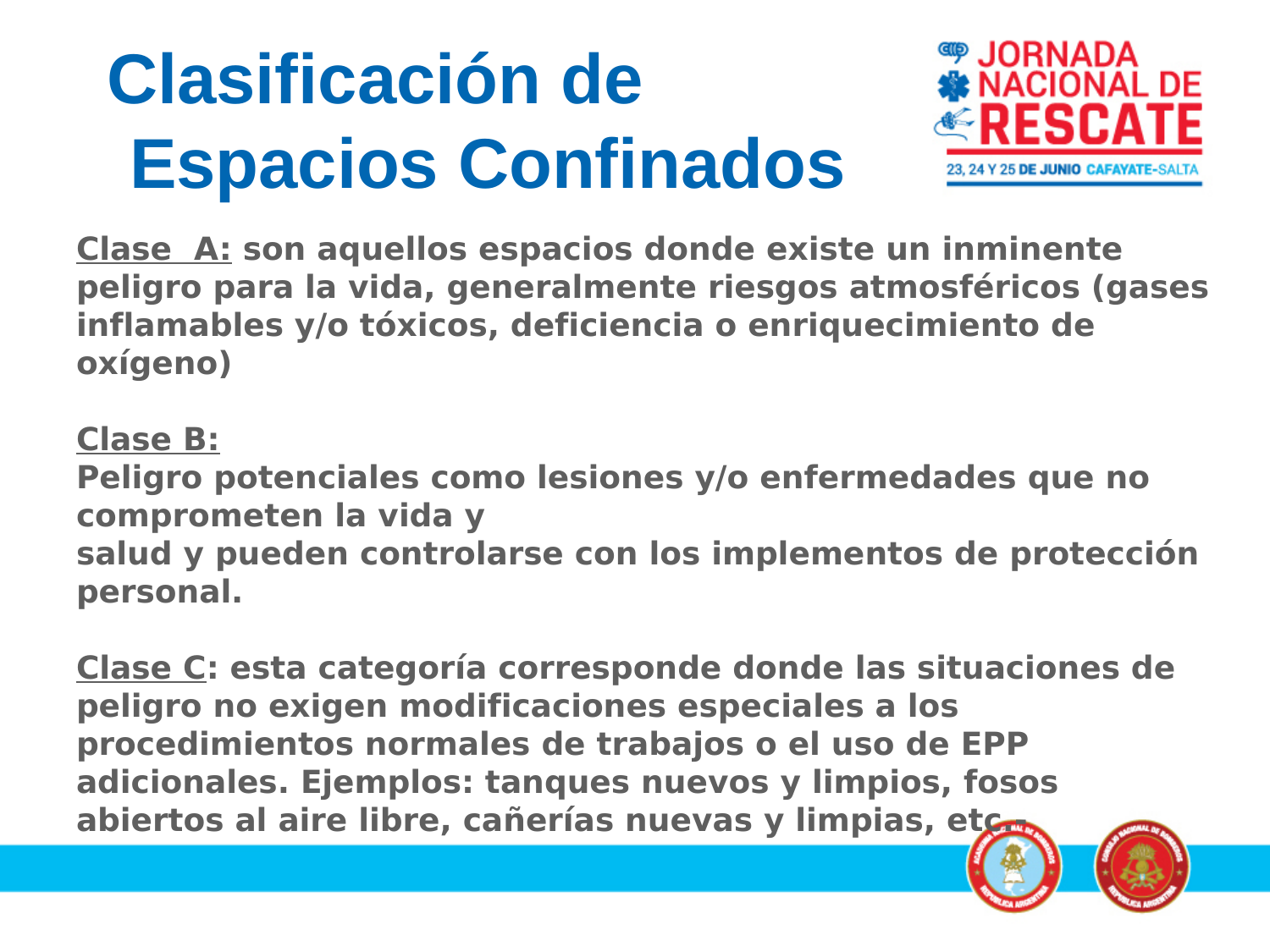

# Clasificación de  		 Espacios Confinados
Clase  A: son aquellos espacios donde existe un inminente peligro para la vida, generalmente riesgos atmosféricos (gases inflamables y/o tóxicos, deficiencia o enriquecimiento de oxígeno)

Clase B:
Peligro potenciales como lesiones y/o enfermedades que no comprometen la vida y
salud y pueden controlarse con los implementos de protección personal.

Clase C: esta categoría corresponde donde las situaciones de peligro no exigen modificaciones especiales a los procedimientos normales de trabajos o el uso de EPP adicionales. Ejemplos: tanques nuevos y limpios, fosos abiertos al aire libre, cañerías nuevas y limpias, etc.-